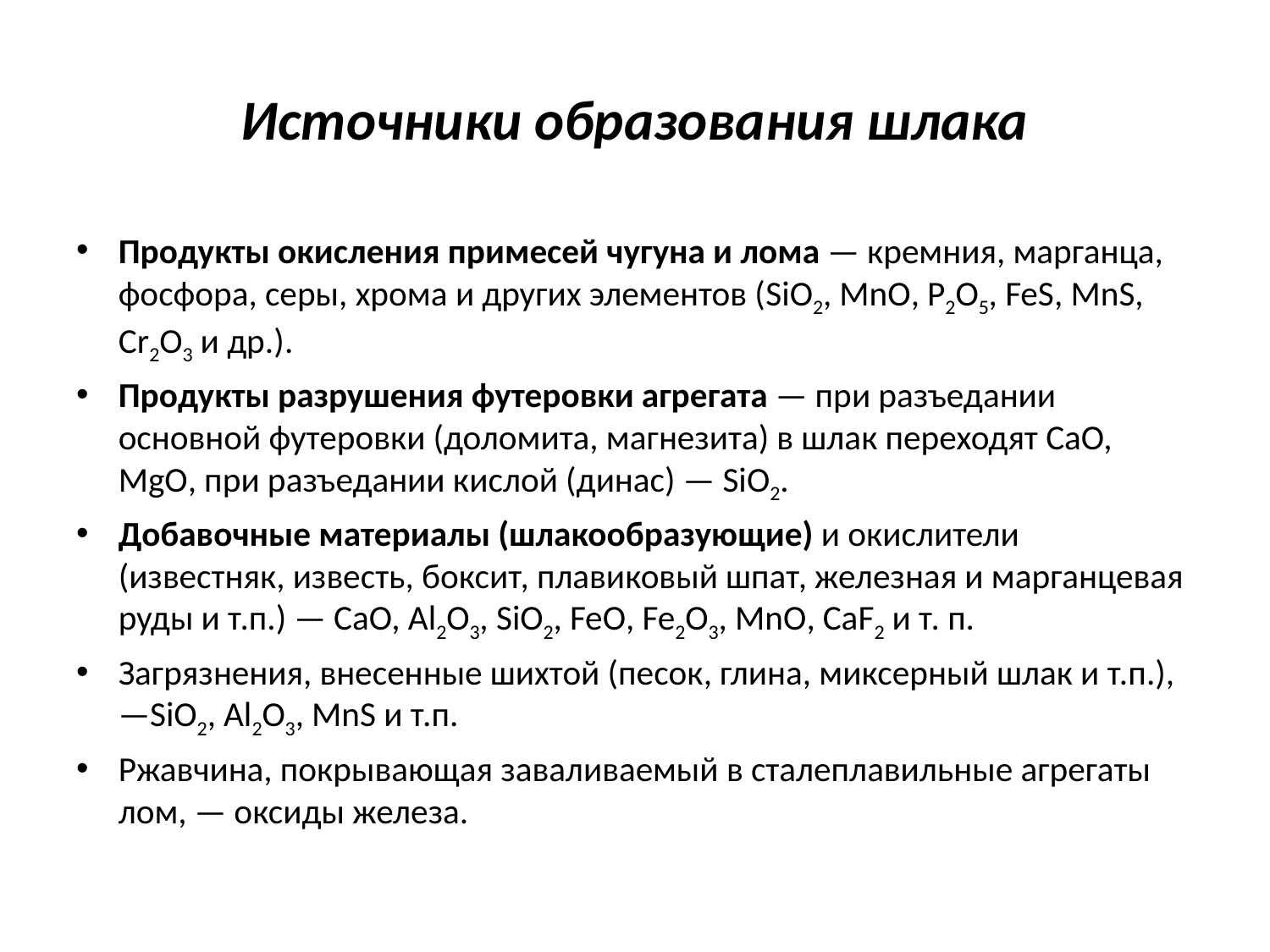

# Источники образования шлака
Продукты окисления примесей чугуна и лома — кремния, марганца, фосфора, серы, хрома и других элементов (SiO2, MnO, Р2О5, FeS, MnS, Сr2О3 и др.).
Продукты разрушения футеровки агрегата — при разъедании основной футеровки (доломита, магнезита) в шлак переходят СаО, MgO, при разъедании кислой (динас) — SiO2.
Добавочные материалы (шлакообразующие) и окислители (известняк, известь, боксит, плавиковый шпат, железная и марганцевая руды и т.п.) — СаО, Аl2О3, SiO2, FeO, Fe2О3, MnO, CaF2 и т. п.
Загрязнения, внесенные шихтой (песок, глина, миксерный шлак и т.п.), —SiO2, Аl2О3, MnS и т.п.
Ржавчина, покрывающая заваливаемый в сталеплавильные агрегаты лом, — оксиды железа.